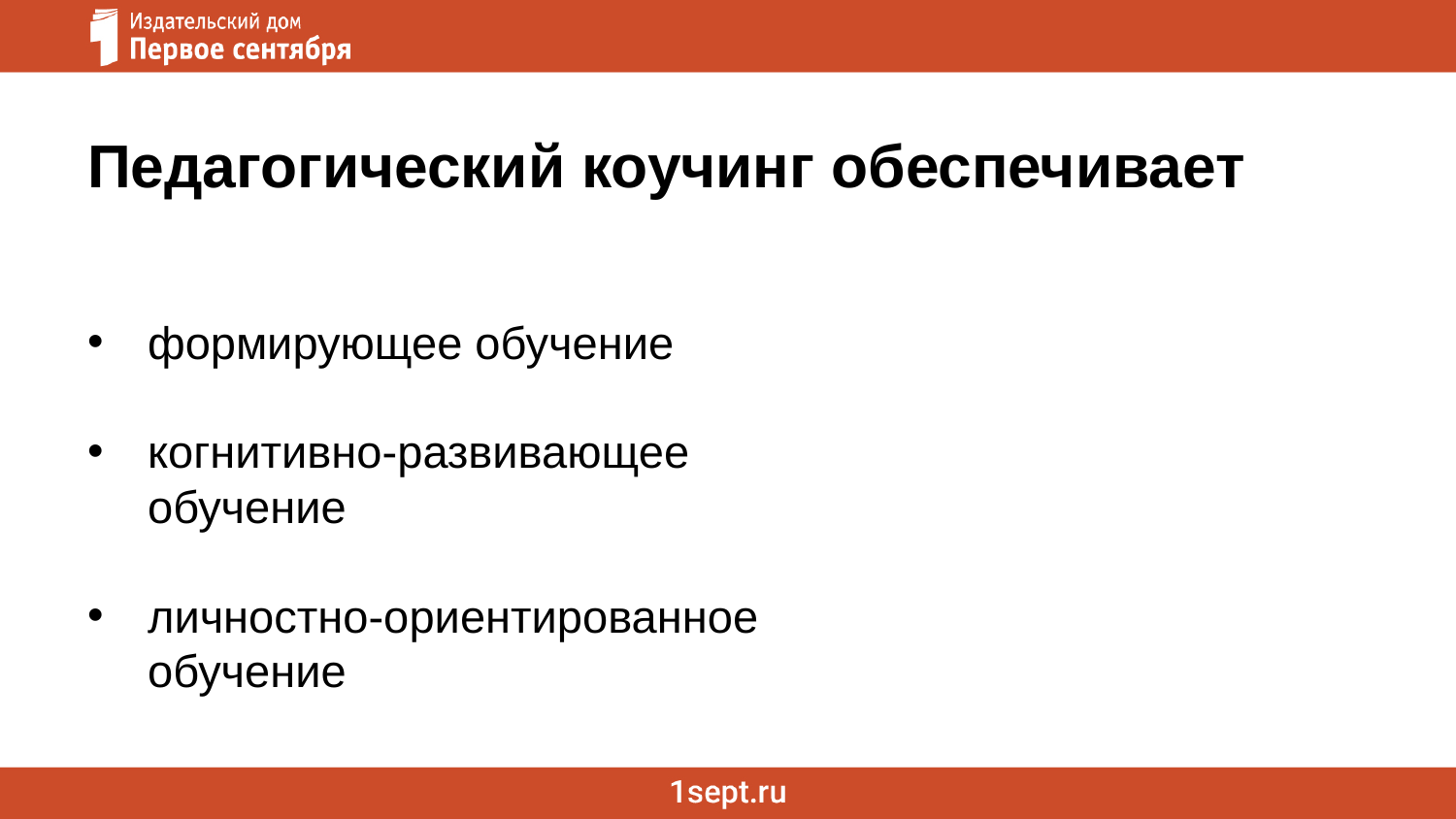

# Педагогический коучинг обеспечивает
формирующее обучение

когнитивно-развивающее обучение

личностно-ориентированное обучение